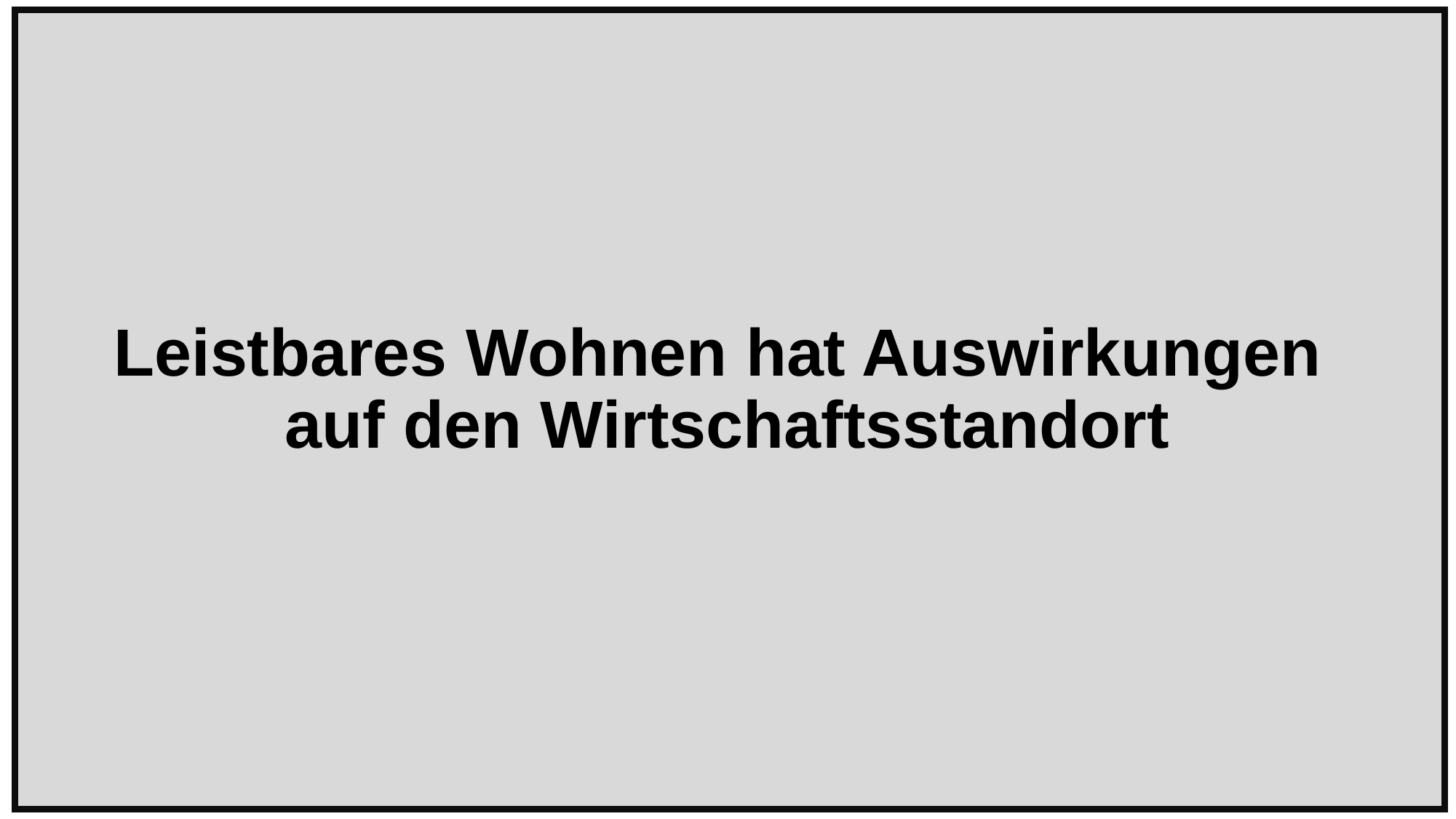

# Leistbares Wohnen hat Auswirkungen auf den Wirtschaftsstandort